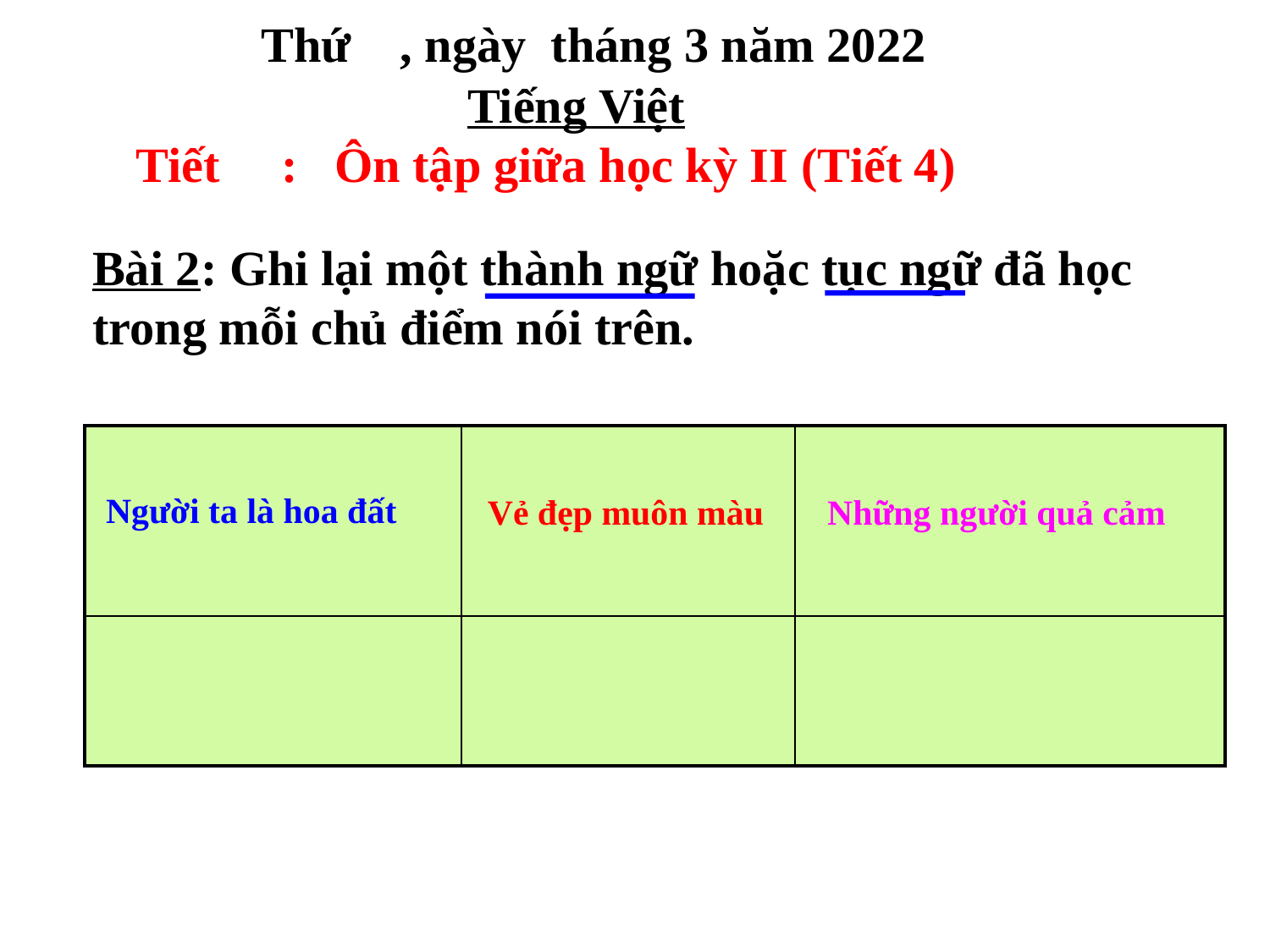

Thứ    , ngày  tháng 3 năm 2022
                                 Tiếng Việt
      Tiết     :   Ôn tập giữa học kỳ II (Tiết 4)
Bài 2: Ghi lại một thành ngữ hoặc tục ngữ đã học trong mỗi chủ điểm nói trên.

|  |  |  |
| --- | --- | --- |
|  |  |  |
Người ta là hoa đất
Vẻ đẹp muôn màu
Những người quả cảm